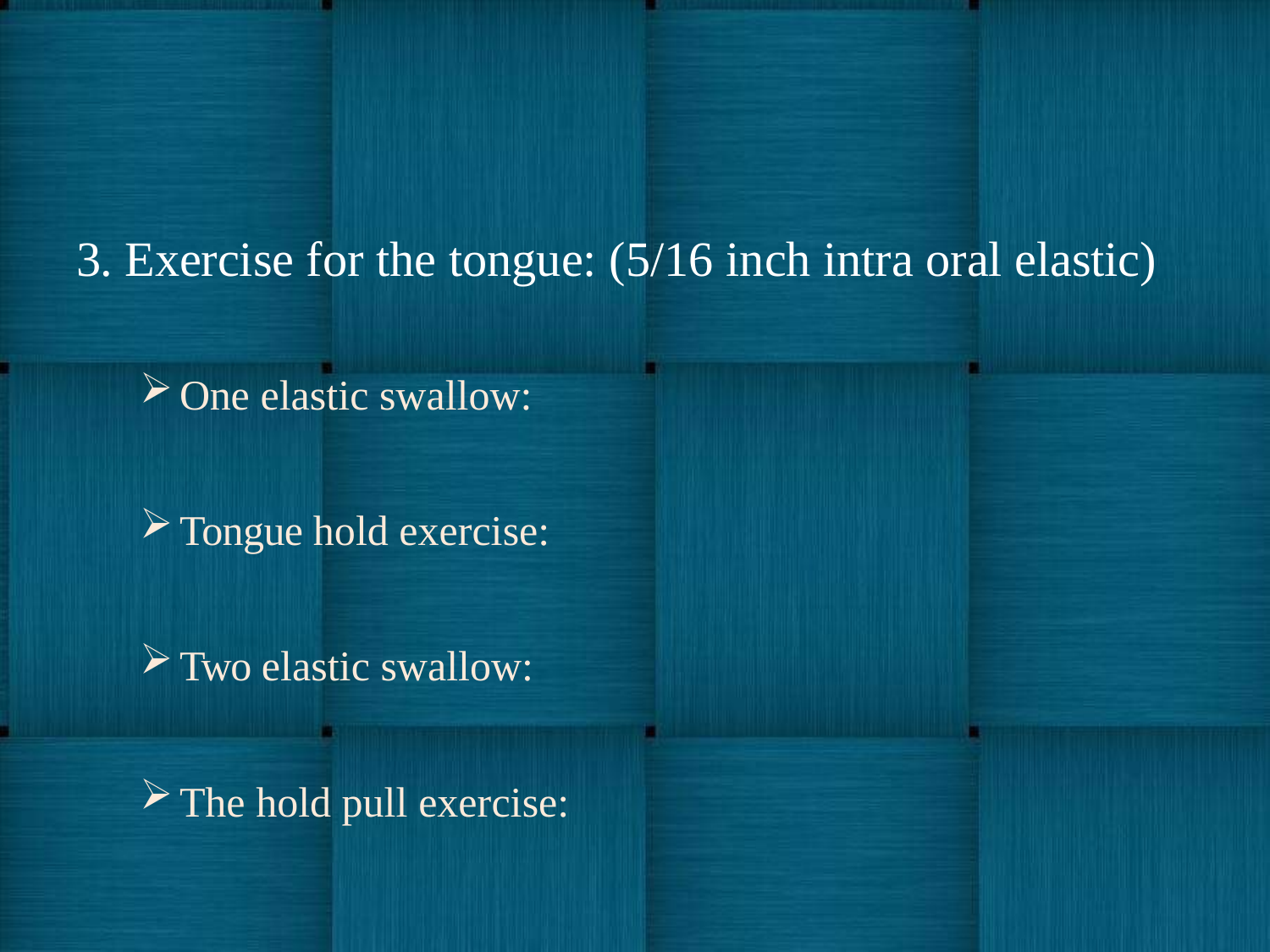

# 3. Exercise for the tongue: (5/16 inch intra oral elastic)
One elastic swallow:

Tongue hold exercise:

Two elastic swallow:

The hold pull exercise: